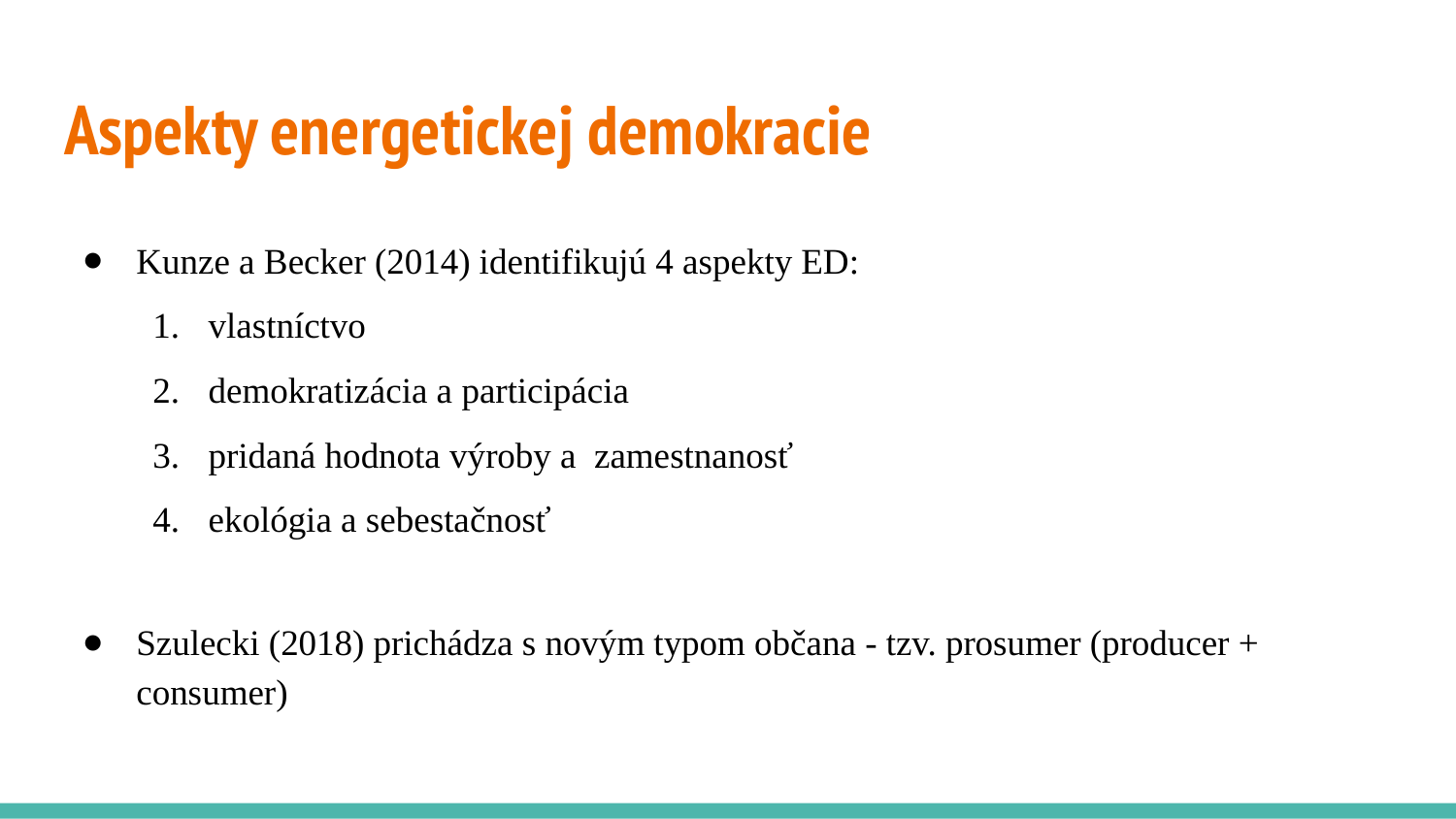

# Aspekty energetickej demokracie
Kunze a Becker (2014) identifikujú 4 aspekty ED:
vlastníctvo
demokratizácia a participácia
pridaná hodnota výroby a  zamestnanosť
ekológia a sebestačnosť

Szulecki (2018) prichádza s novým typom občana - tzv. prosumer (producer + consumer)